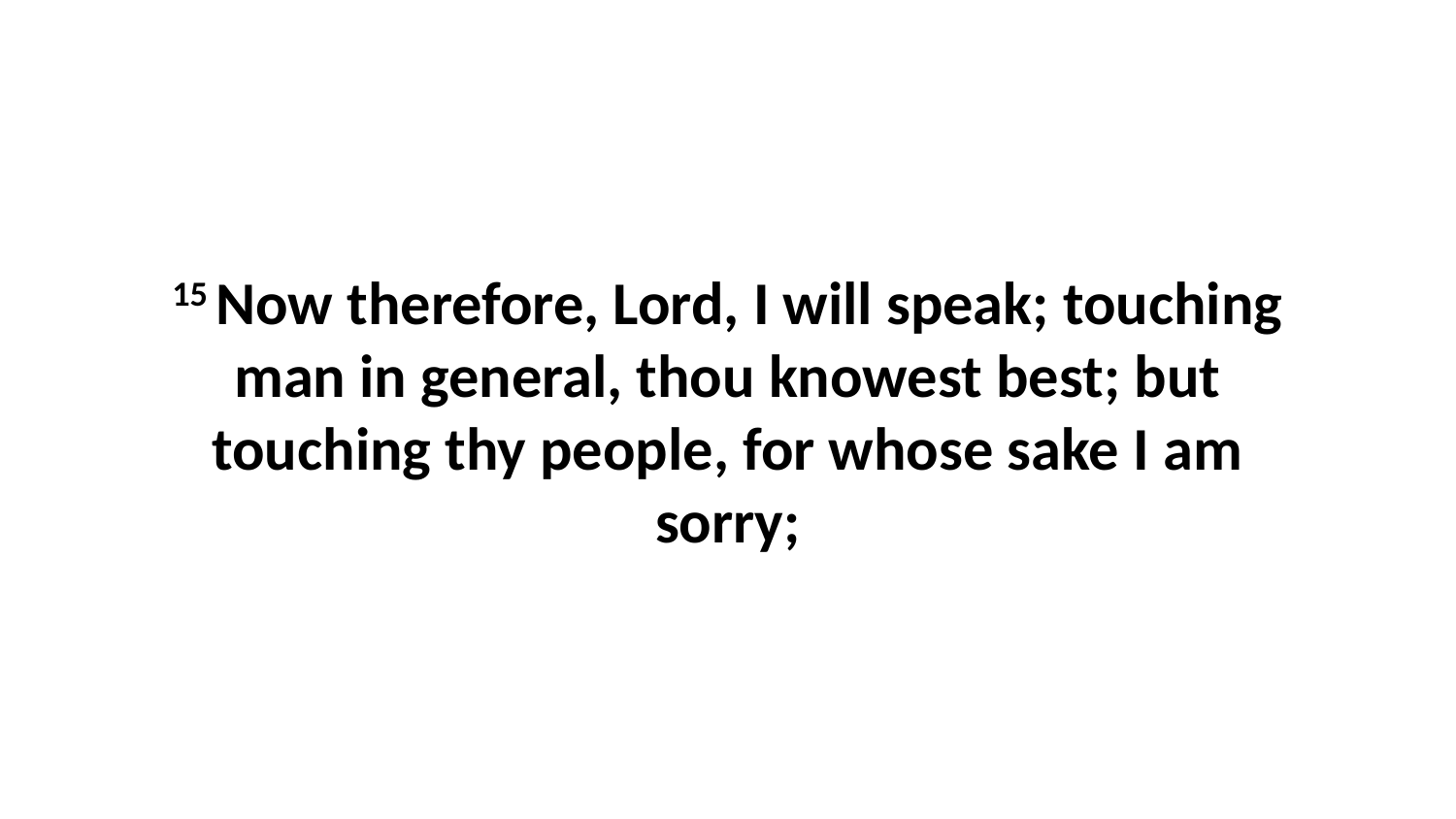

15 Now therefore, Lord, I will speak; touching man in general, thou knowest best; but touching thy people, for whose sake I am sorry;